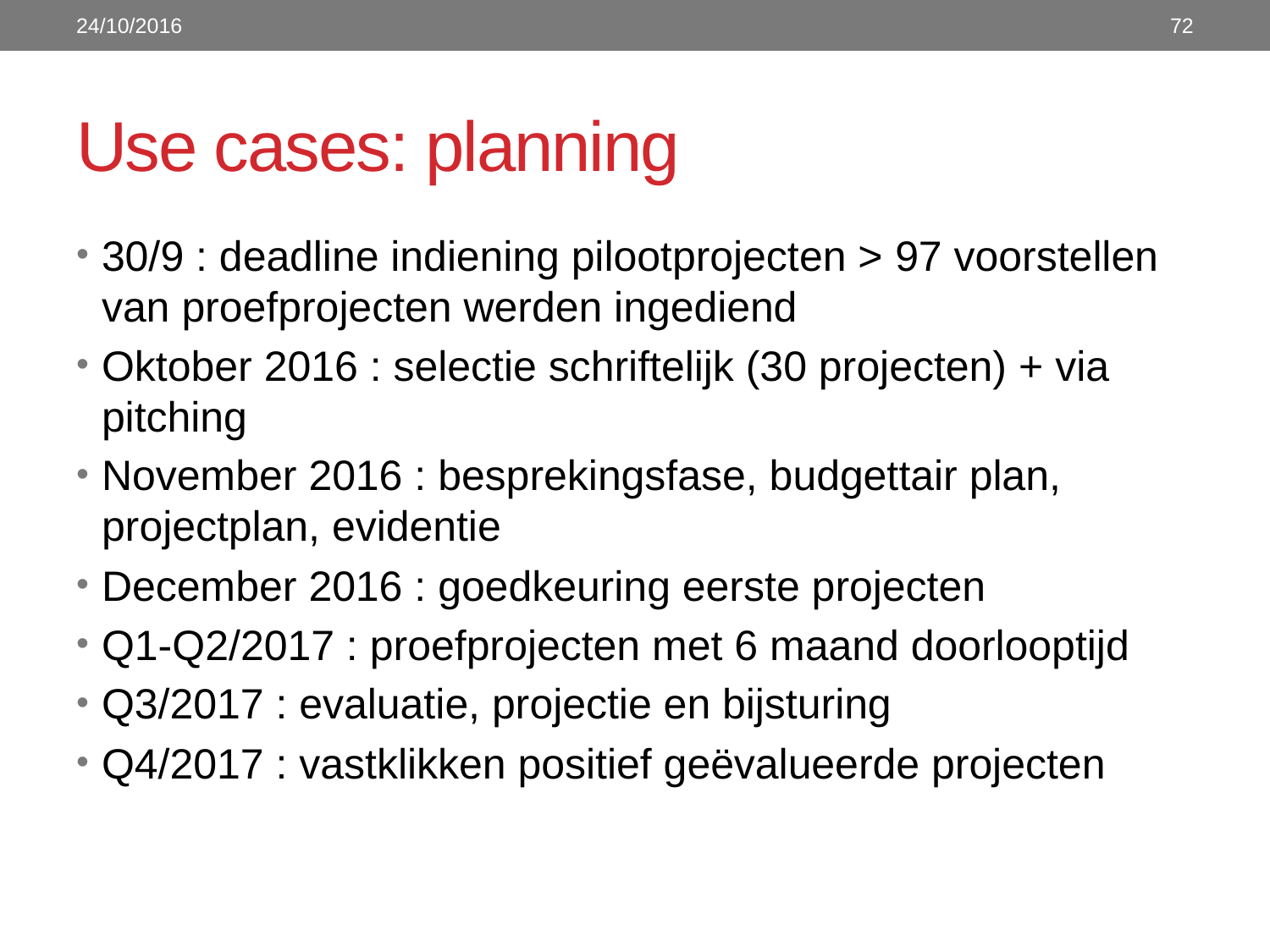

24/10/2016
72
# Use cases: planning
30/9 : deadline indiening pilootprojecten > 97 voorstellen van proefprojecten werden ingediend
Oktober 2016 : selectie schriftelijk (30 projecten) + via pitching
November 2016 : besprekingsfase, budgettair plan, projectplan, evidentie
December 2016 : goedkeuring eerste projecten
Q1-Q2/2017 : proefprojecten met 6 maand doorlooptijd
Q3/2017 : evaluatie, projectie en bijsturing
Q4/2017 : vastklikken positief geëvalueerde projecten